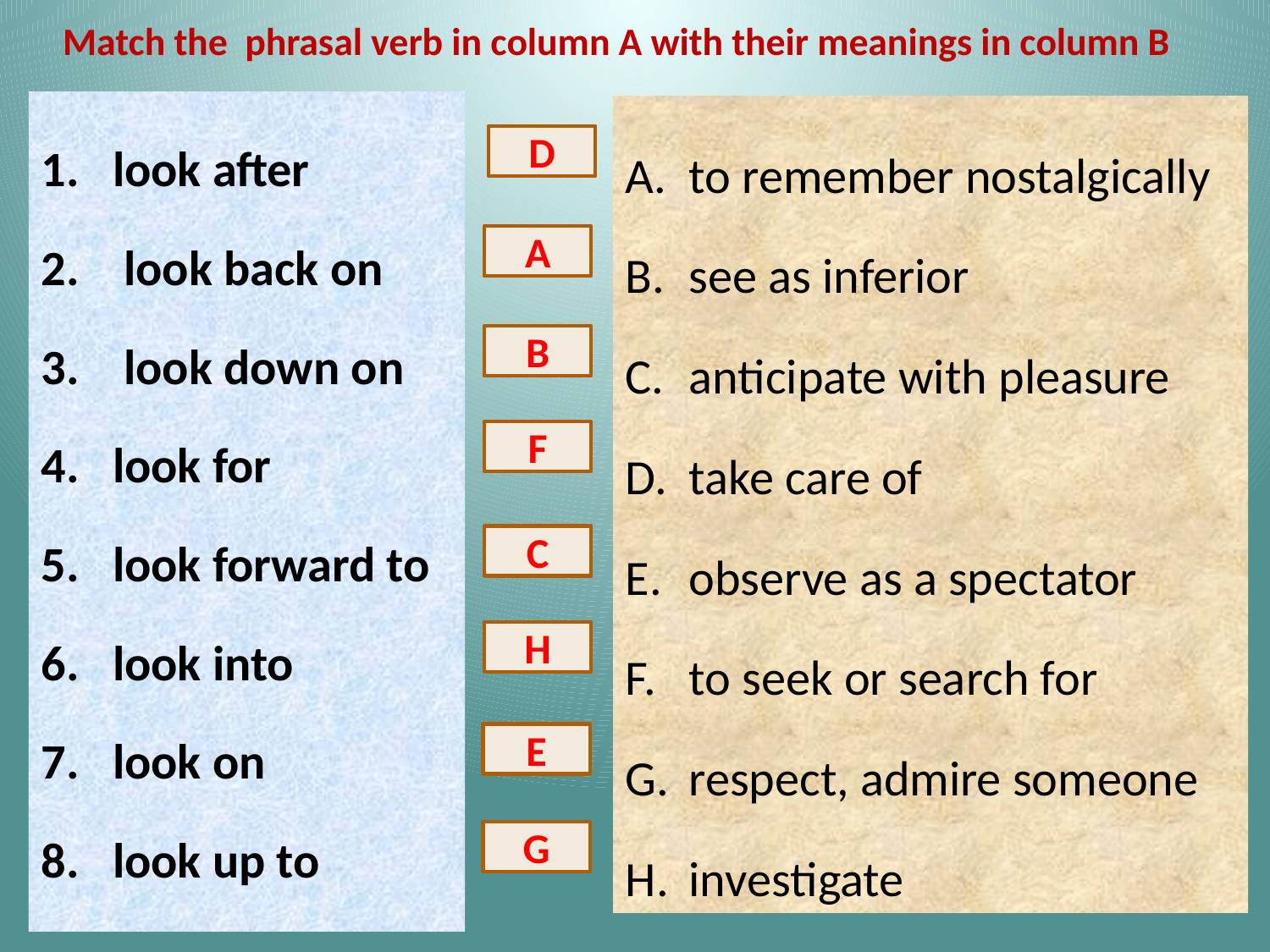

# Match the  phrasal verb in column A with their meanings in column B
look after
 look back on
 look down on
look for
look forward to
look into
look on
look up to
to remember nostalgically
see as inferior
anticipate with pleasure
take care of
observe as a spectator
to seek or search for
respect, admire someone
investigate
D
A
B
F
C
H
E
G